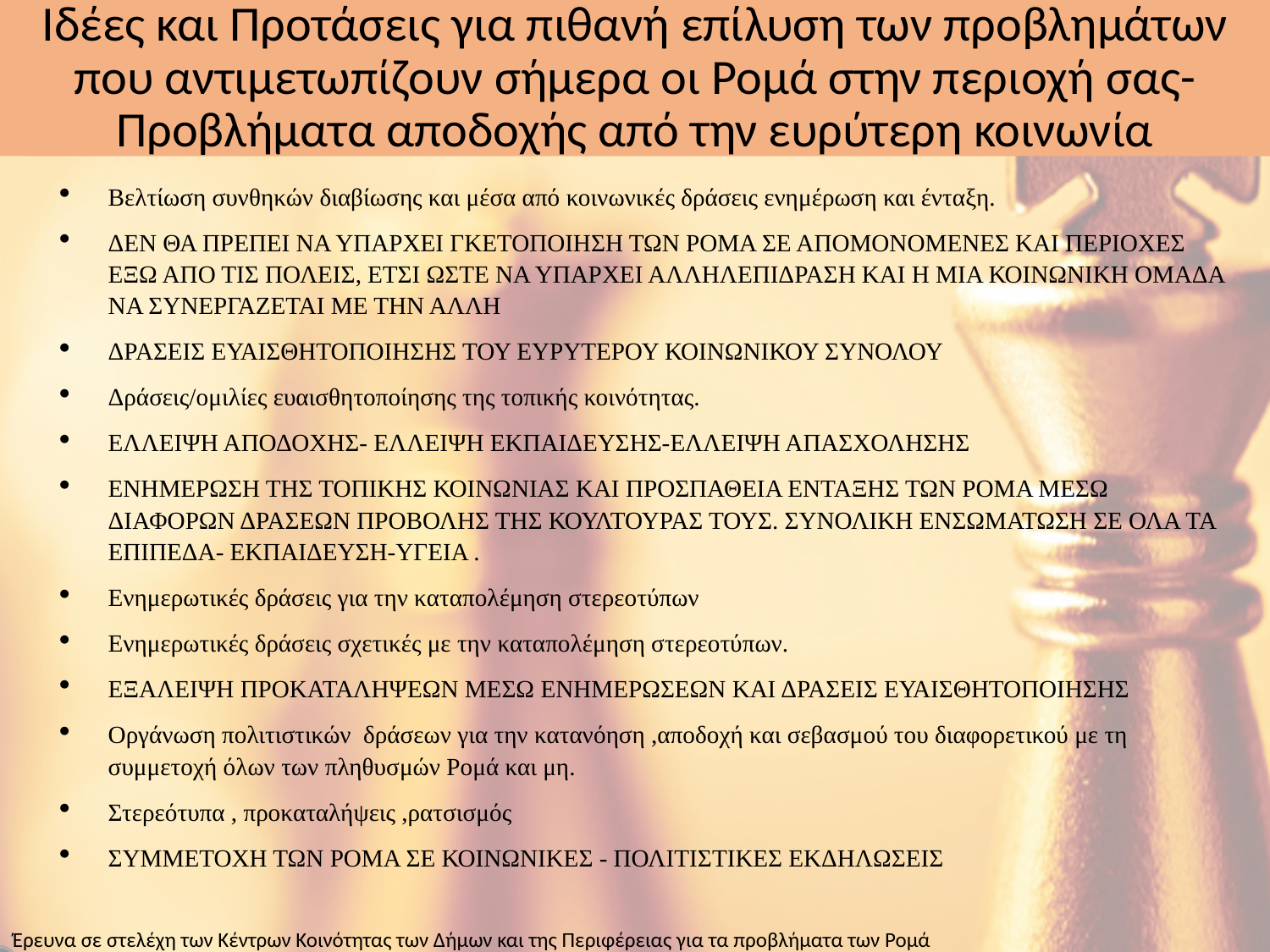

# Ιδέες και Προτάσεις για πιθανή επίλυση των προβλημάτων που αντιμετωπίζουν σήμερα οι Ρομά στην περιοχή σας- Προβλήματα αποδοχής από την ευρύτερη κοινωνία

Βελτίωση συνθηκών διαβίωσης και μέσα από κοινωνικές δράσεις ενημέρωση και ένταξη.
ΔΕΝ ΘΑ ΠΡΕΠΕΙ ΝΑ ΥΠΑΡΧΕΙ ΓΚΕΤΟΠΟΙΗΣΗ ΤΩΝ ΡΟΜΑ ΣΕ ΑΠΟΜΟΝΟΜΕΝΕΣ ΚΑΙ ΠΕΡΙΟΧΕΣ ΕΞΩ ΑΠΟ ΤΙΣ ΠΟΛΕΙΣ, ΕΤΣΙ ΩΣΤΕ ΝΑ ΥΠΑΡΧΕΙ ΑΛΛΗΛΕΠΙΔΡΑΣΗ ΚΑΙ Η ΜΙΑ ΚΟΙΝΩΝΙΚΗ ΟΜΑΔΑ ΝΑ ΣΥΝΕΡΓΑΖΕΤΑΙ ΜΕ ΤΗΝ ΑΛΛΗ
ΔΡΑΣΕΙΣ ΕΥΑΙΣΘΗΤΟΠΟΙΗΣΗΣ ΤΟΥ ΕΥΡΥΤΕΡΟΥ ΚΟΙΝΩΝΙΚΟΥ ΣΥΝΟΛΟΥ
Δράσεις/ομιλίες ευαισθητοποίησης της τοπικής κοινότητας.
ΕΛΛΕΙΨΗ ΑΠΟΔΟΧΗΣ- ΕΛΛΕΙΨΗ ΕΚΠΑΙΔΕΥΣΗΣ-ΕΛΛΕΙΨΗ ΑΠΑΣΧΟΛΗΣΗΣ
ΕΝΗΜΕΡΩΣΗ ΤΗΣ ΤΟΠΙΚΗΣ ΚΟΙΝΩΝΙΑΣ ΚΑΙ ΠΡΟΣΠΑΘΕΙΑ ΕΝΤΑΞΗΣ ΤΩΝ ΡΟΜΑ ΜΕΣΩ ΔΙΑΦΟΡΩΝ ΔΡΑΣΕΩΝ ΠΡΟΒΟΛΗΣ ΤΗΣ ΚΟΥΛΤΟΥΡΑΣ ΤΟΥΣ. ΣΥΝΟΛΙΚΗ ΕΝΣΩΜΑΤΩΣΗ ΣΕ ΟΛΑ ΤΑ ΕΠΙΠΕΔΑ- ΕΚΠΑΙΔΕΥΣΗ-ΥΓΕΙΑ .
Ενημερωτικές δράσεις για την καταπολέμηση στερεοτύπων
Ενημερωτικές δράσεις σχετικές με την καταπολέμηση στερεοτύπων.
ΕΞΑΛΕΙΨΗ ΠΡΟΚΑΤΑΛΗΨΕΩΝ ΜΕΣΩ ΕΝΗΜΕΡΩΣΕΩΝ ΚΑΙ ΔΡΑΣΕΙΣ ΕΥΑΙΣΘΗΤΟΠΟΙΗΣΗΣ
Οργάνωση πολιτιστικών  δράσεων για την κατανόηση ,αποδοχή και σεβασμού του διαφορετικού με τη συμμετοχή όλων των πληθυσμών Ρομά και μη.
Στερεότυπα , προκαταλήψεις ,ρατσισμός
ΣΥΜΜΕΤΟΧΗ ΤΩΝ ΡΟΜΑ ΣΕ ΚΟΙΝΩΝΙΚΕΣ - ΠΟΛΙΤΙΣΤΙΚΕΣ ΕΚΔΗΛΩΣΕΙΣ
Έρευνα σε στελέχη των Κέντρων Κοινότητας των Δήμων και της Περιφέρειας για τα προβλήματα των Ρομά